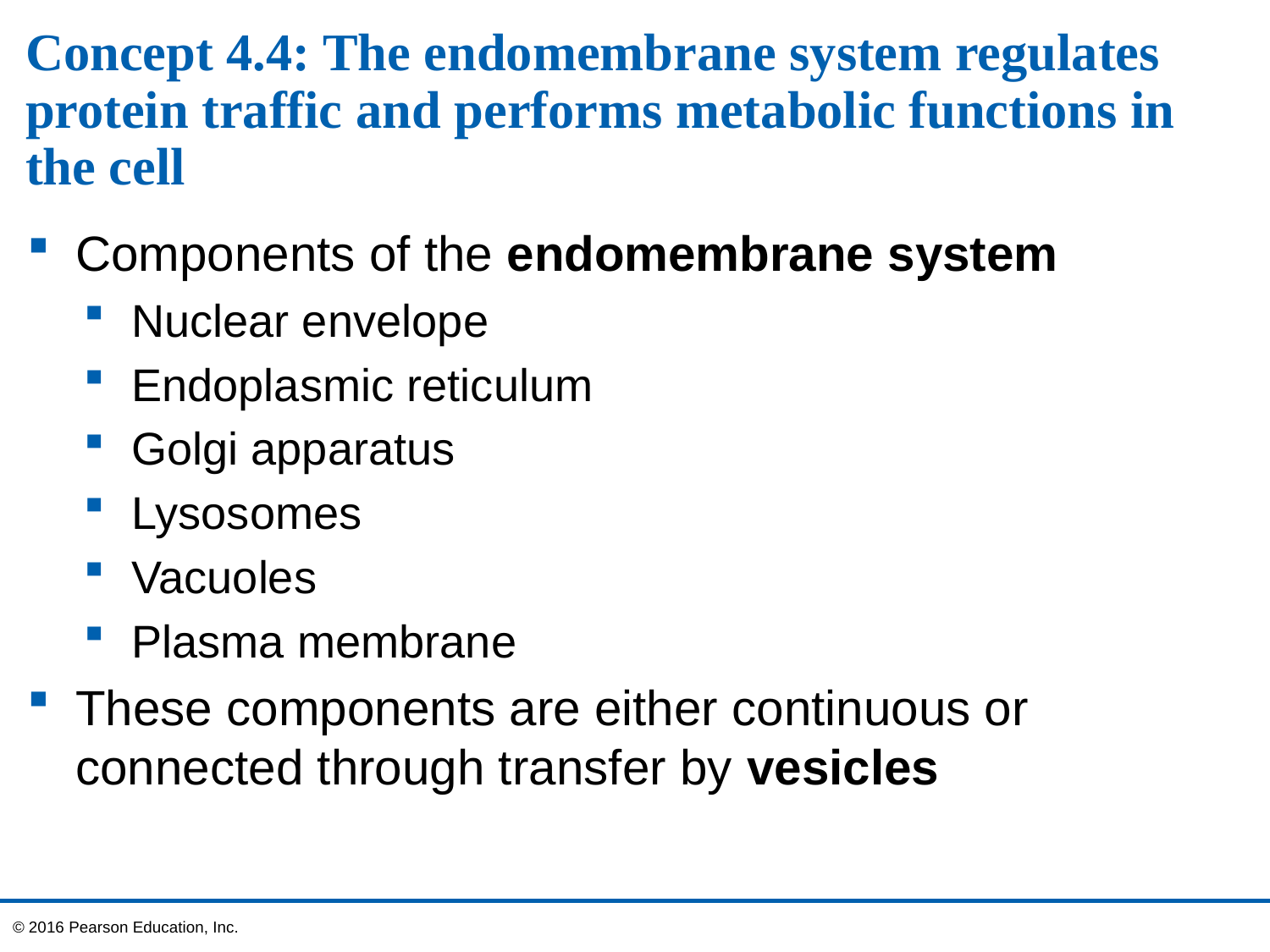

# Concept 4.4: The endomembrane system regulates protein traffic and performs metabolic functions in the cell
Components of the endomembrane system
Nuclear envelope
Endoplasmic reticulum
Golgi apparatus
Lysosomes
Vacuoles
Plasma membrane
These components are either continuous or connected through transfer by vesicles
© 2016 Pearson Education, Inc.